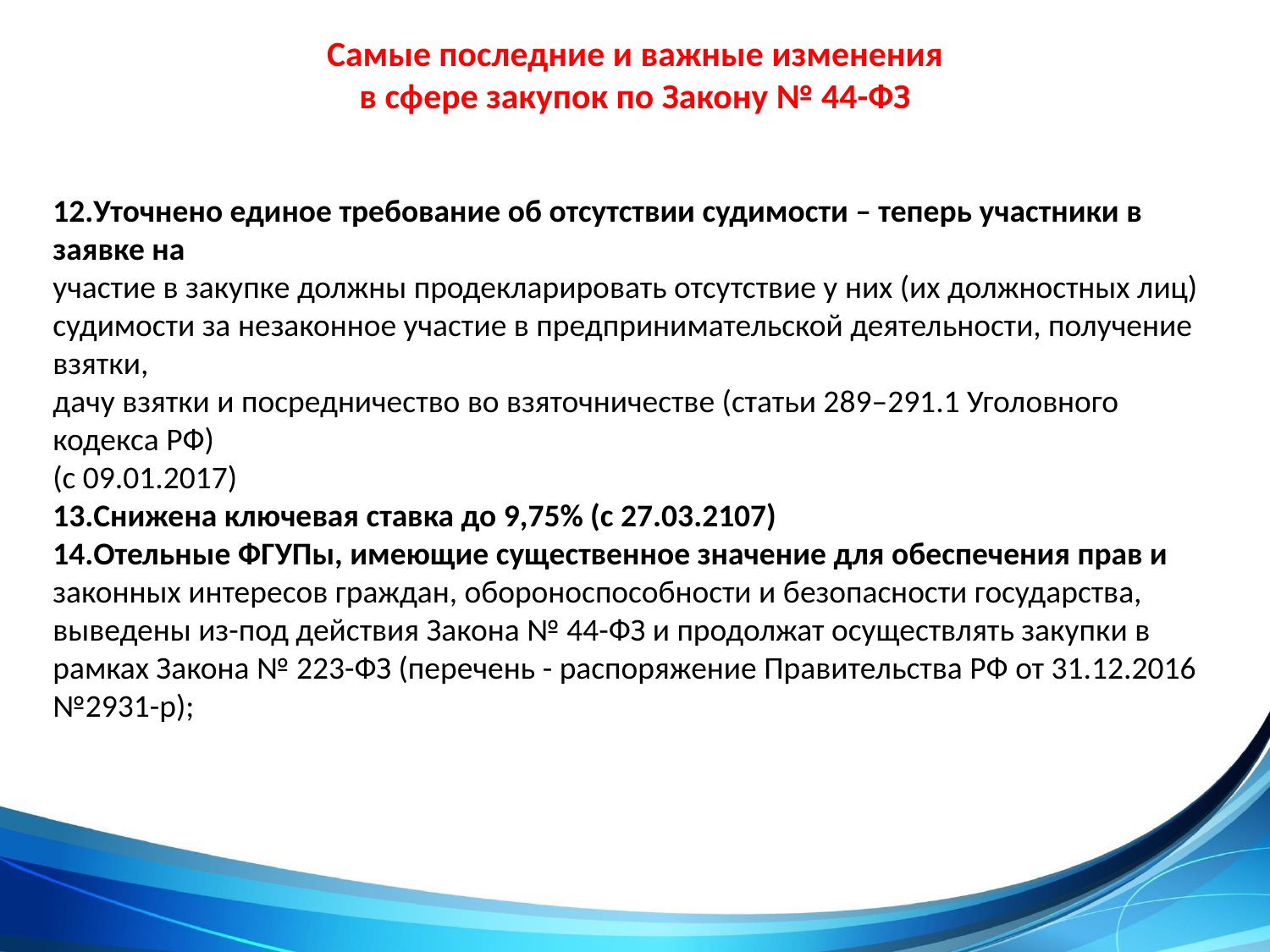

# Самые последние и важные изменения в сфере закупок по Закону № 44-ФЗ
12.Уточнено единое требование об отсутствии судимости – теперь участники в заявке на
участие в закупке должны продекларировать отсутствие у них (их должностных лиц)
судимости за незаконное участие в предпринимательской деятельности, получение взятки,
дачу взятки и посредничество во взяточничестве (статьи 289–291.1 Уголовного кодекса РФ)
(с 09.01.2017)
13.Снижена ключевая ставка до 9,75% (с 27.03.2107)
14.Отельные ФГУПы, имеющие существенное значение для обеспечения прав и  законных интересов граждан, обороноспособности и безопасности государства,
выведены из-под действия Закона № 44-ФЗ и продолжат осуществлять закупки в
рамках Закона № 223-ФЗ (перечень - распоряжение Правительства РФ от 31.12.2016  №2931-р);